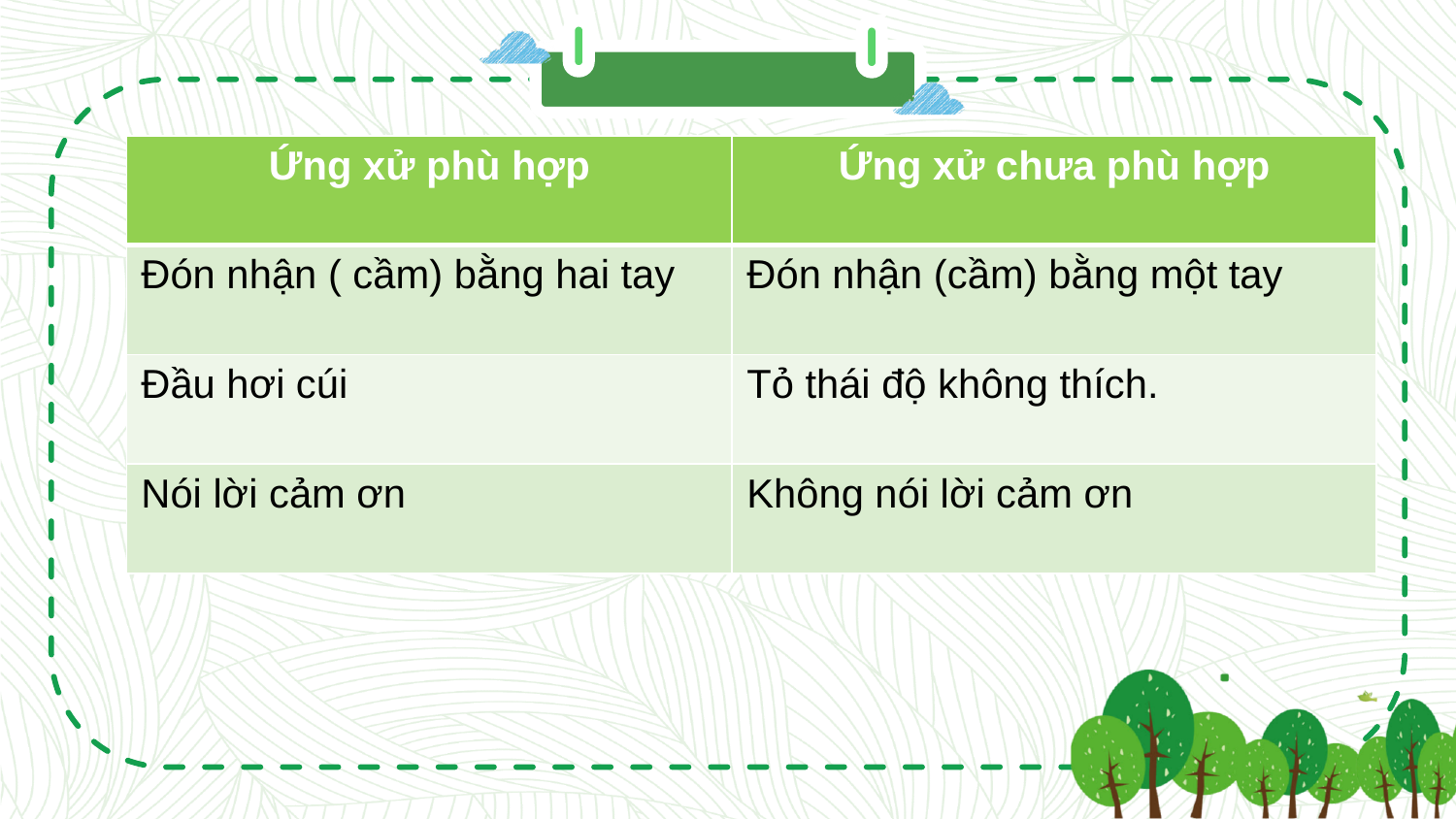

| Ứng xử phù hợp | Ứng xử chưa phù hợp |
| --- | --- |
| Đón nhận ( cầm) bằng hai tay | Đón nhận (cầm) bằng một tay |
| Đầu hơi cúi | Tỏ thái độ không thích. |
| Nói lời cảm ơn | Không nói lời cảm ơn |